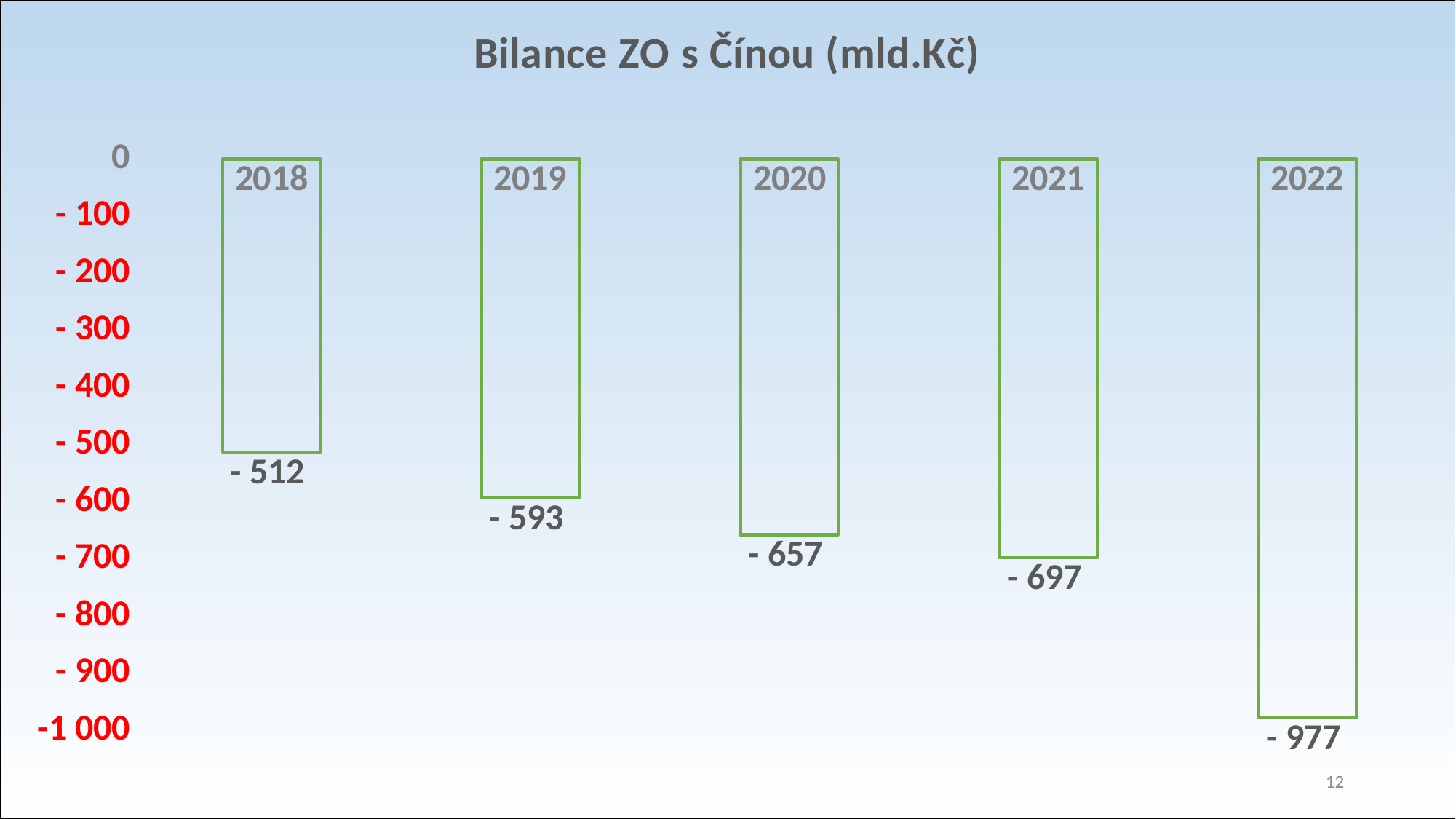

### Chart: Bilance ZO s Čínou (mld.Kč)

| Category |  |
|---|---|
| 2018 | -512.0 |
| 2019 | -593.0 |
| 2020 | -657.0 |
| 2021 | -697.0 |
| 2022 | -977.0 |
12